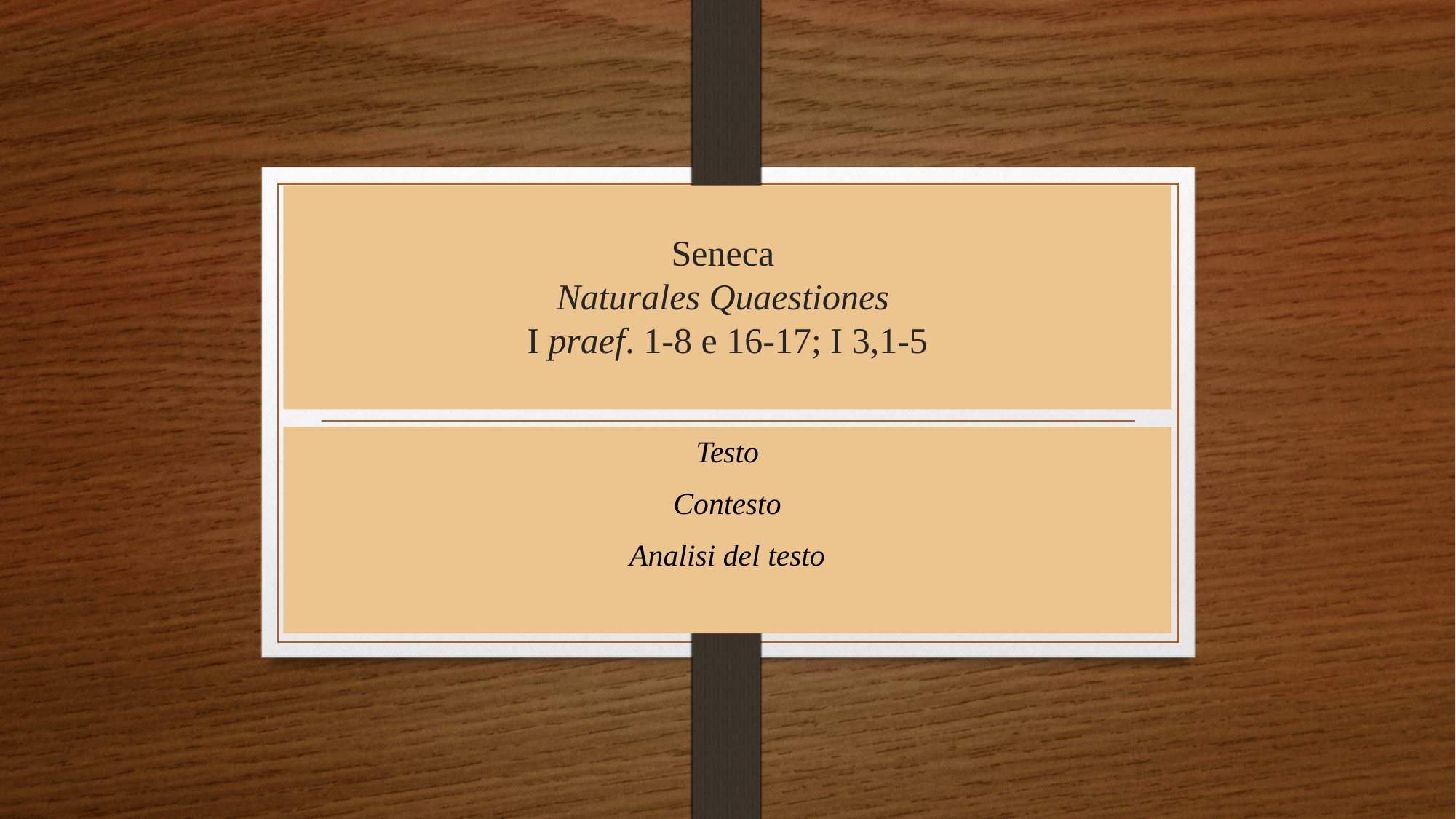

# Seneca Naturales Quaestiones I praef. 1-8 e 16-17; I 3,1-5
Testo
Contesto
Analisi del testo